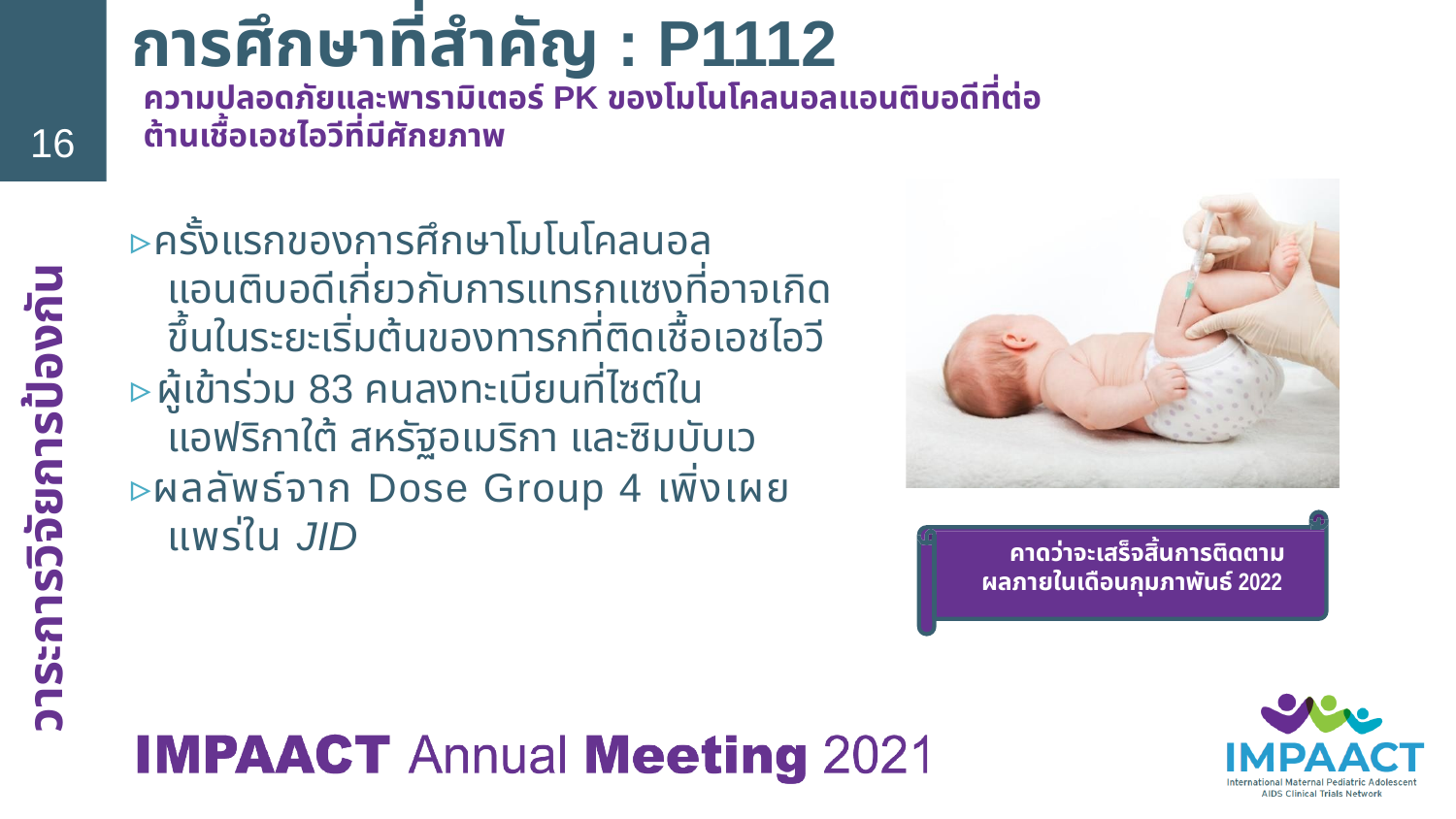

# การศึกษาที่สำคัญ : P1112
ความปลอดภัยและพารามิเตอร์ PK ของโมโนโคลนอลแอนติบอดีที่ต่อต้านเชื้อเอชไอวีที่มีศักยภาพ
16

▹ครั้งแรกของการศึกษาโมโนโคลนอลแอนติบอดีเกี่ยวกับการแทรกแซงที่อาจเกิดขึ้นในระยะเริ่มต้นของทารกที่ติดเชื้อเอชไอวี
▹ผู้เข้าร่วม 83 คนลงทะเบียนที่ไซต์ในแอฟริกาใต้ สหรัฐอเมริกา และซิมบับเว
▹ผลลัพธ์จาก Dose Group 4 เพิ่งเผยแพร่ใน JID
วาระการวิจัยการป้องกัน

คาดว่าจะเสร็จสิ้นการติดตามผลภายในเดือนกุมภาพันธ์ 2022